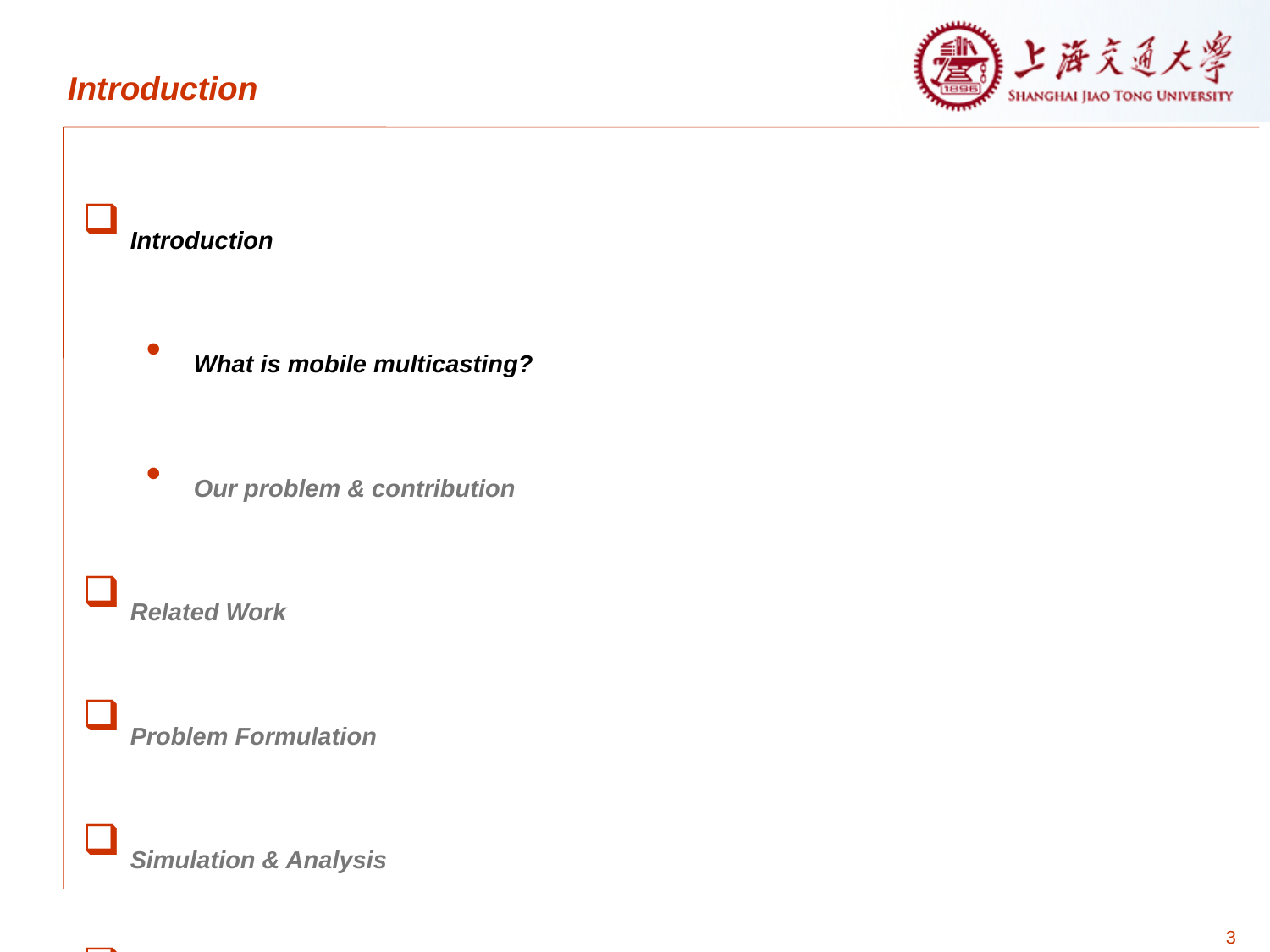

Introduction
Introduction
What is mobile multicasting?
Our problem & contribution
Related Work
Problem Formulation
Simulation & Analysis
Future Work
3